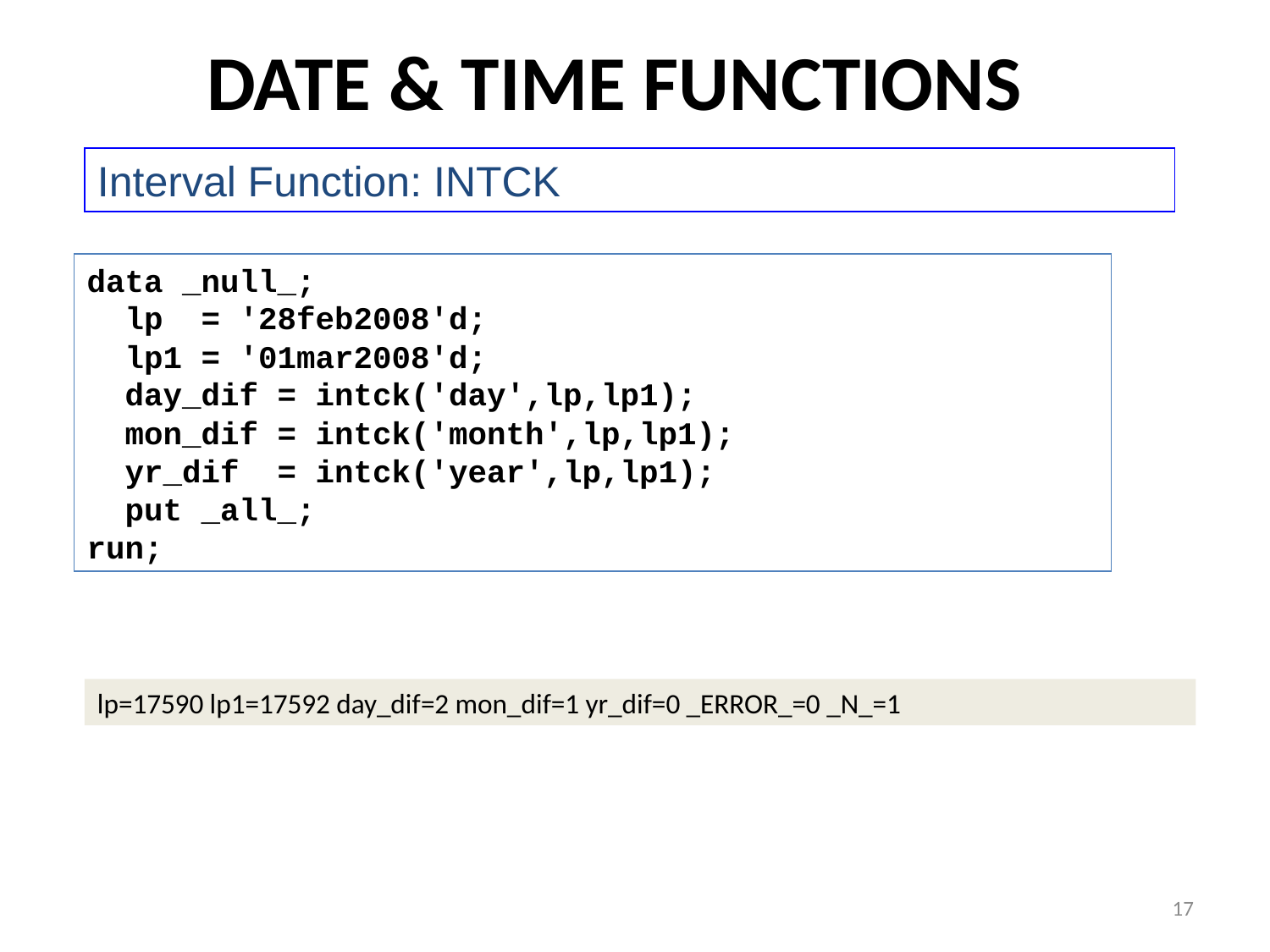

# DATE & TIME FUNCTIONS
Interval Function: INTCK
data _null_;
  lp  = '28feb2008'd;
  lp1 = '01mar2008'd;
  day_dif = intck('day',lp,lp1);
  mon_dif = intck('month',lp,lp1);
  yr_dif  = intck('year',lp,lp1);
  put _all_;
run;
lp=17590 lp1=17592 day_dif=2 mon_dif=1 yr_dif=0 _ERROR_=0 _N_=1
17